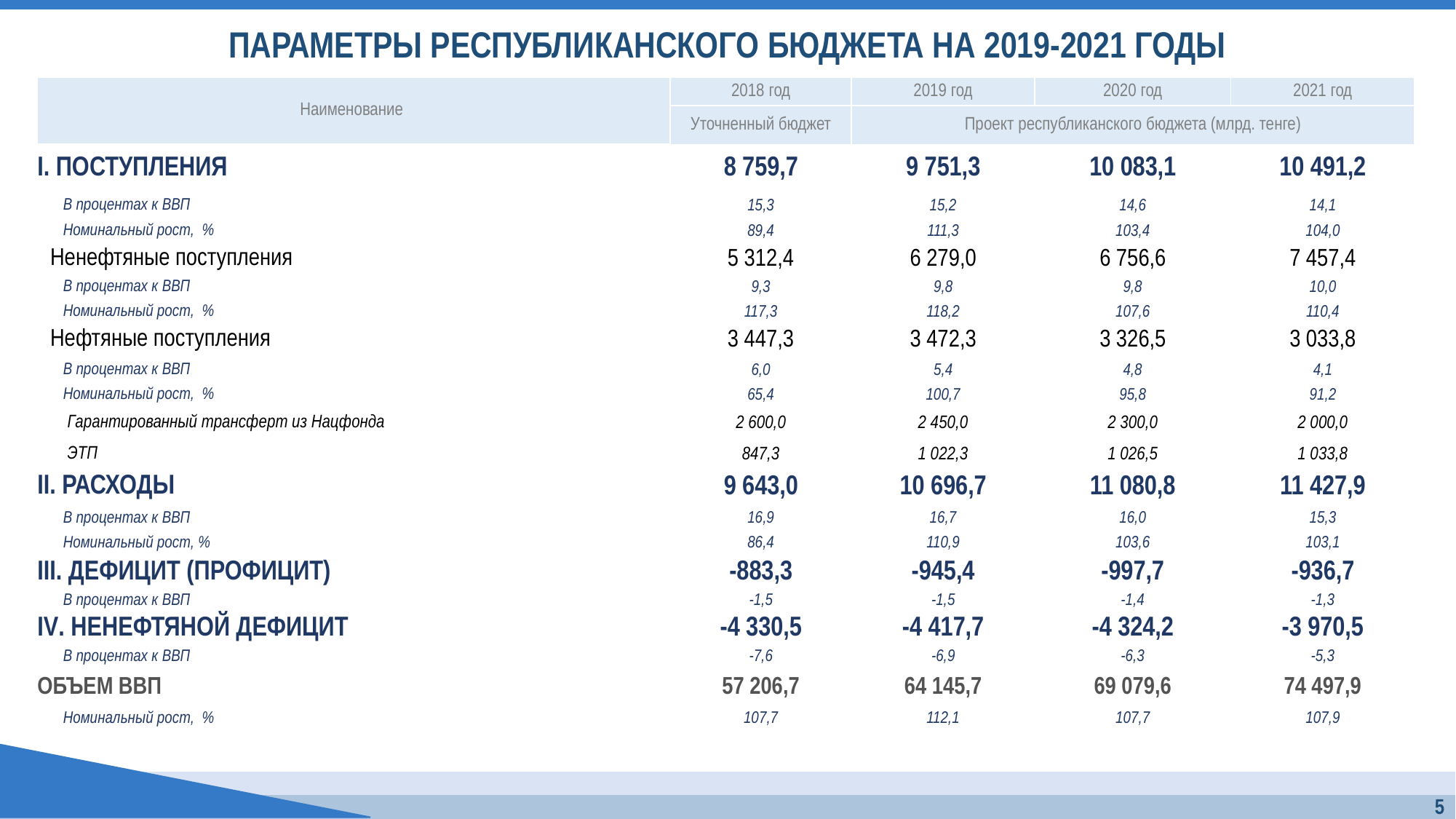

# ПАРАМЕТРЫ РЕСПУБЛИКАНСКОГО БЮДЖЕТА НА 2019-2021 ГОДЫ
| Наименование | 2018 год | 2019 год | 2020 год | 2021 год |
| --- | --- | --- | --- | --- |
|  | Уточненный бюджет | Проект республиканского бюджета (млрд. тенге) |  |  |
| I. ПОСТУПЛЕНИЯ | 8 759,7 | 9 751,3 | 10 083,1 | 10 491,2 |
| В процентах к ВВП | 15,3 | 15,2 | 14,6 | 14,1 |
| Номинальный рост, % | 89,4 | 111,3 | 103,4 | 104,0 |
| Ненефтяные поступления | 5 312,4 | 6 279,0 | 6 756,6 | 7 457,4 |
| В процентах к ВВП | 9,3 | 9,8 | 9,8 | 10,0 |
| Номинальный рост, % | 117,3 | 118,2 | 107,6 | 110,4 |
| Нефтяные поступления | 3 447,3 | 3 472,3 | 3 326,5 | 3 033,8 |
| В процентах к ВВП | 6,0 | 5,4 | 4,8 | 4,1 |
| Номинальный рост, % | 65,4 | 100,7 | 95,8 | 91,2 |
| Гарантированный трансферт из Нацфонда | 2 600,0 | 2 450,0 | 2 300,0 | 2 000,0 |
| ЭТП | 847,3 | 1 022,3 | 1 026,5 | 1 033,8 |
| II. РАСХОДЫ | 9 643,0 | 10 696,7 | 11 080,8 | 11 427,9 |
| В процентах к ВВП | 16,9 | 16,7 | 16,0 | 15,3 |
| Номинальный рост, % | 86,4 | 110,9 | 103,6 | 103,1 |
| III. ДЕФИЦИТ (ПРОФИЦИТ) | -883,3 | -945,4 | -997,7 | -936,7 |
| В процентах к ВВП | -1,5 | -1,5 | -1,4 | -1,3 |
| IV. НЕНЕФТЯНОЙ ДЕФИЦИТ | -4 330,5 | -4 417,7 | -4 324,2 | -3 970,5 |
| В процентах к ВВП | -7,6 | -6,9 | -6,3 | -5,3 |
| ОБЪЕМ ВВП | 57 206,7 | 64 145,7 | 69 079,6 | 74 497,9 |
| Номинальный рост, % | 107,7 | 112,1 | 107,7 | 107,9 |

5